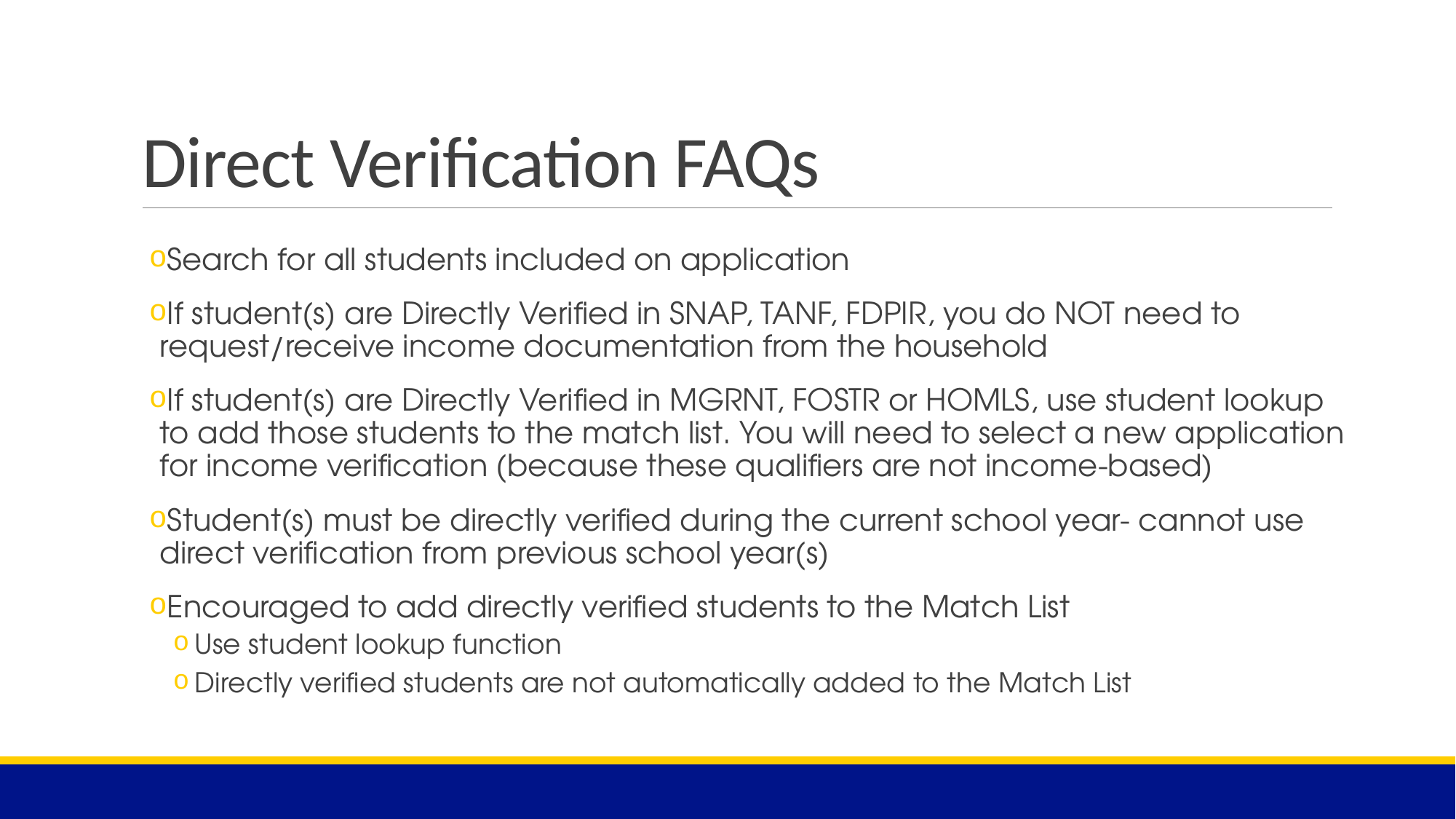

# Direct Verification FAQs
Search for all students included on application
If student(s) are Directly Verified in SNAP, TANF, FDPIR, you do NOT need to request/receive income documentation from the household
If student(s) are Directly Verified in MGRNT, FOSTR or HOMLS, use student lookup to add those students to the match list. You will need to select a new application for income verification (because these qualifiers are not income-based)
Student(s) must be directly verified during the current school year- cannot use direct verification from previous school year(s)
Encouraged to add directly verified students to the Match List
Use student lookup function
Directly verified students are not automatically added to the Match List